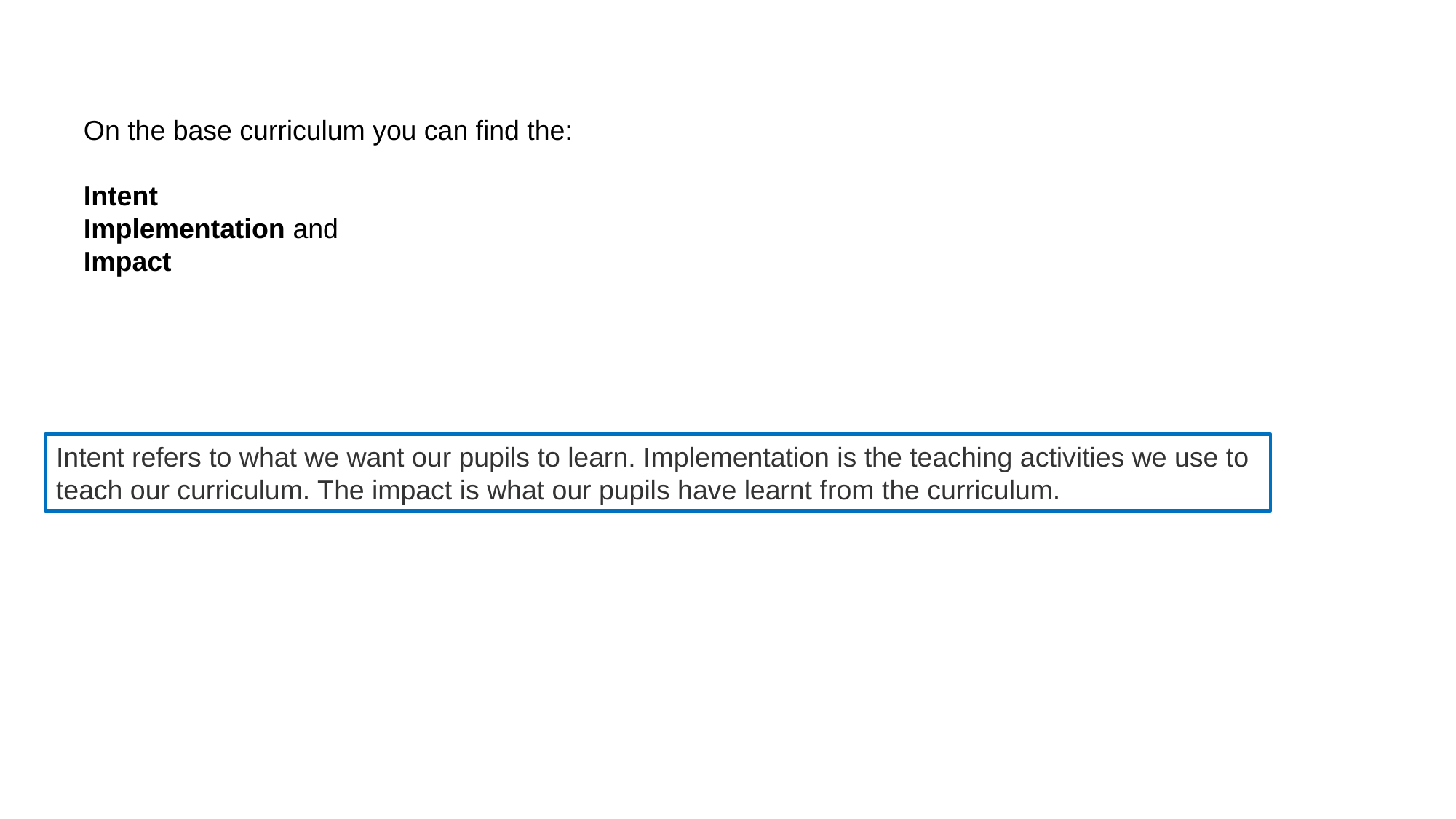

On the base curriculum you can find the:

Intent
Implementation and
Impact

Intent refers to what we want our pupils to learn. Implementation is the teaching activities we use to teach our curriculum. The impact is what our pupils have learnt from the curriculum.